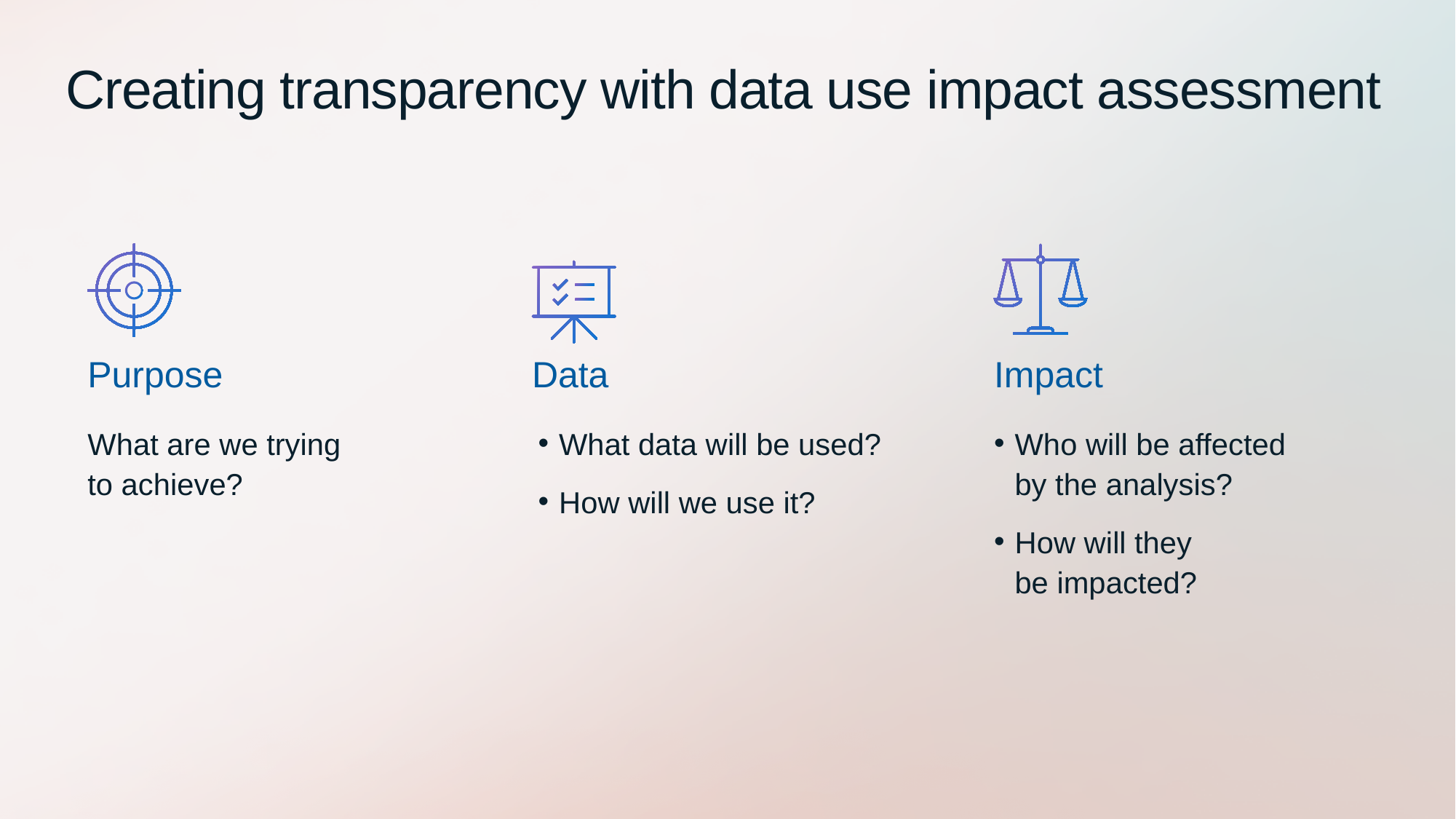

Creating transparency with data use impact assessment

Purpose
Data
Impact
What are we trying
to achieve?
What data will be used?
How will we use it?
Who will be affected
by the analysis?
How will they
be impacted?